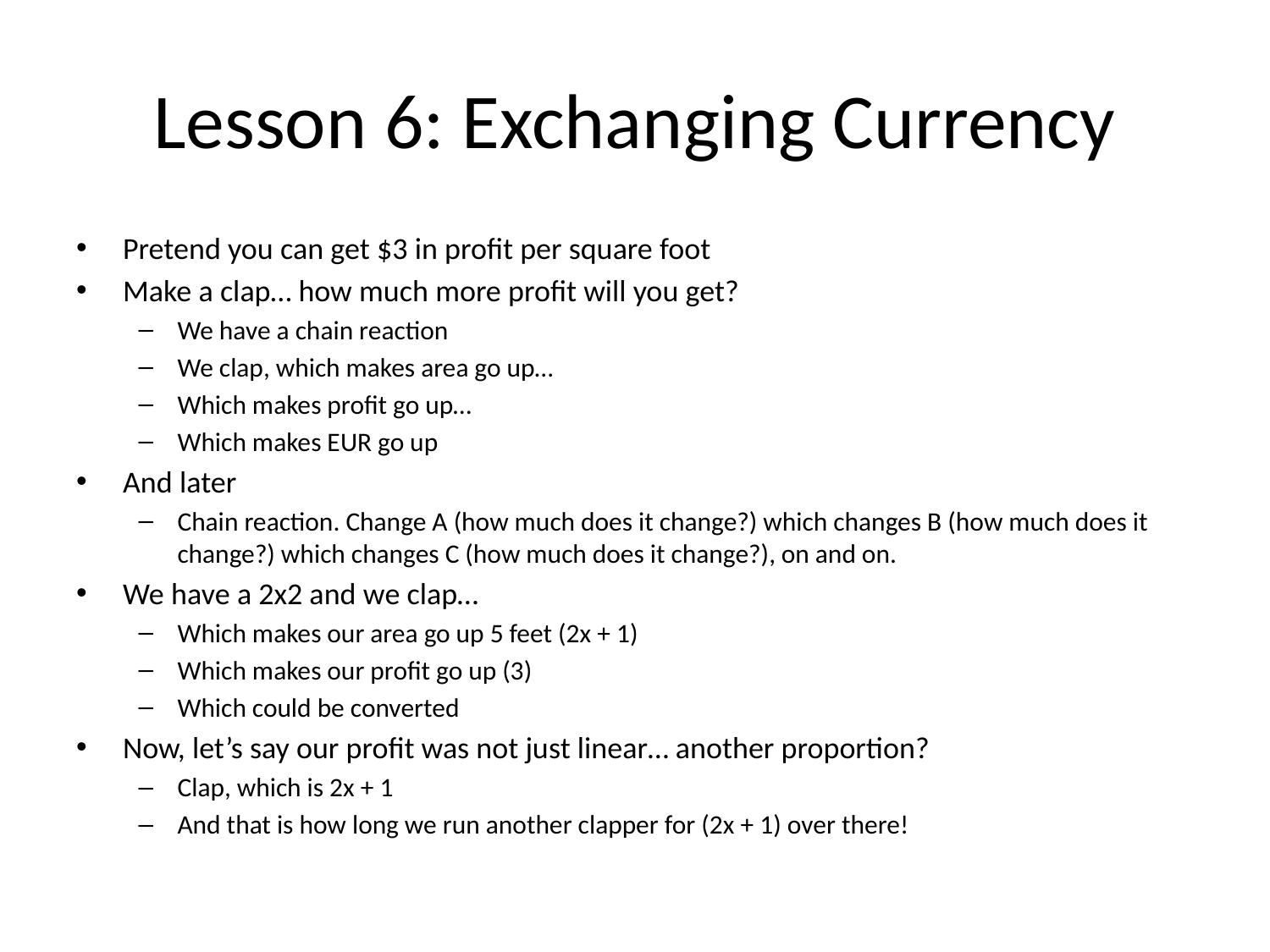

# Lesson 6: Exchanging Currency
Pretend you can get $3 in profit per square foot
Make a clap… how much more profit will you get?
We have a chain reaction
We clap, which makes area go up…
Which makes profit go up…
Which makes EUR go up
And later
Chain reaction. Change A (how much does it change?) which changes B (how much does it change?) which changes C (how much does it change?), on and on.
We have a 2x2 and we clap…
Which makes our area go up 5 feet (2x + 1)
Which makes our profit go up (3)
Which could be converted
Now, let’s say our profit was not just linear… another proportion?
Clap, which is 2x + 1
And that is how long we run another clapper for (2x + 1) over there!